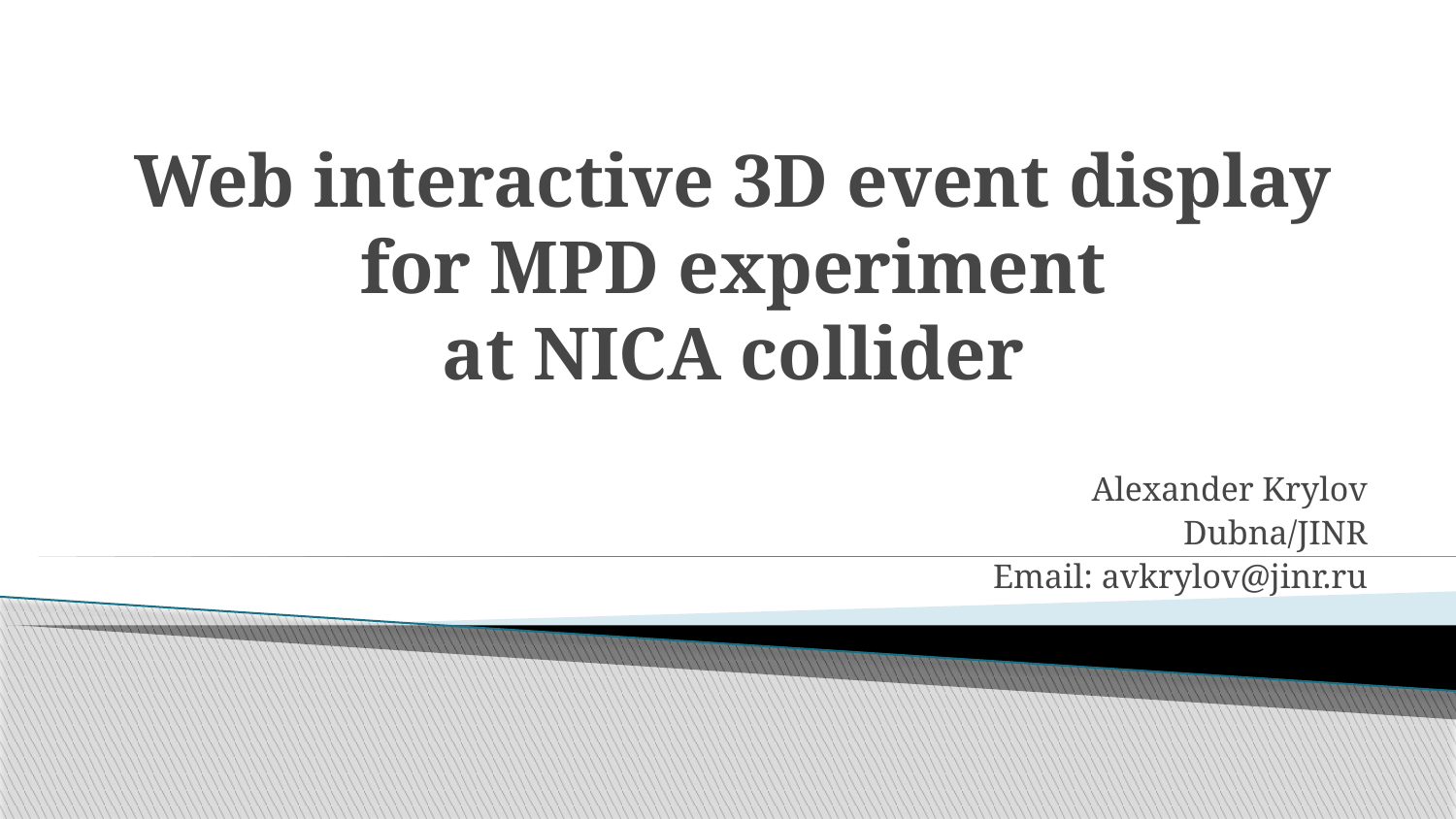

# Web interactive 3D event display for MPD experiment at NICA collider
Alexander Krylov
Dubna/JINR
Email: avkrylov@jinr.ru